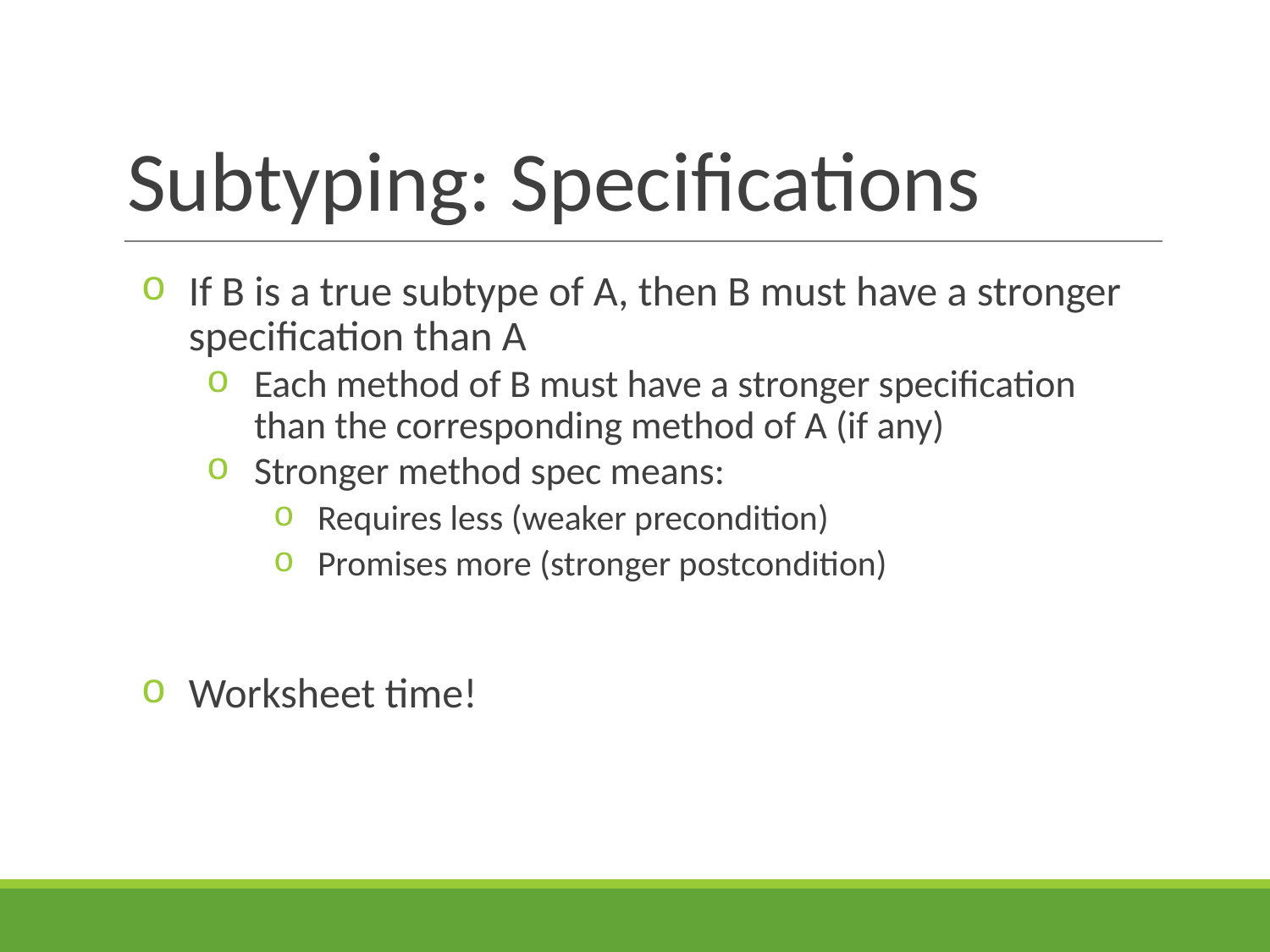

# Subtyping: Specifications
If B is a true subtype of A, then B must have a stronger specification than A
Each method of B must have a stronger specification than the corresponding method of A (if any)
Stronger method spec means:
Requires less (weaker precondition)
Promises more (stronger postcondition)

Worksheet time!